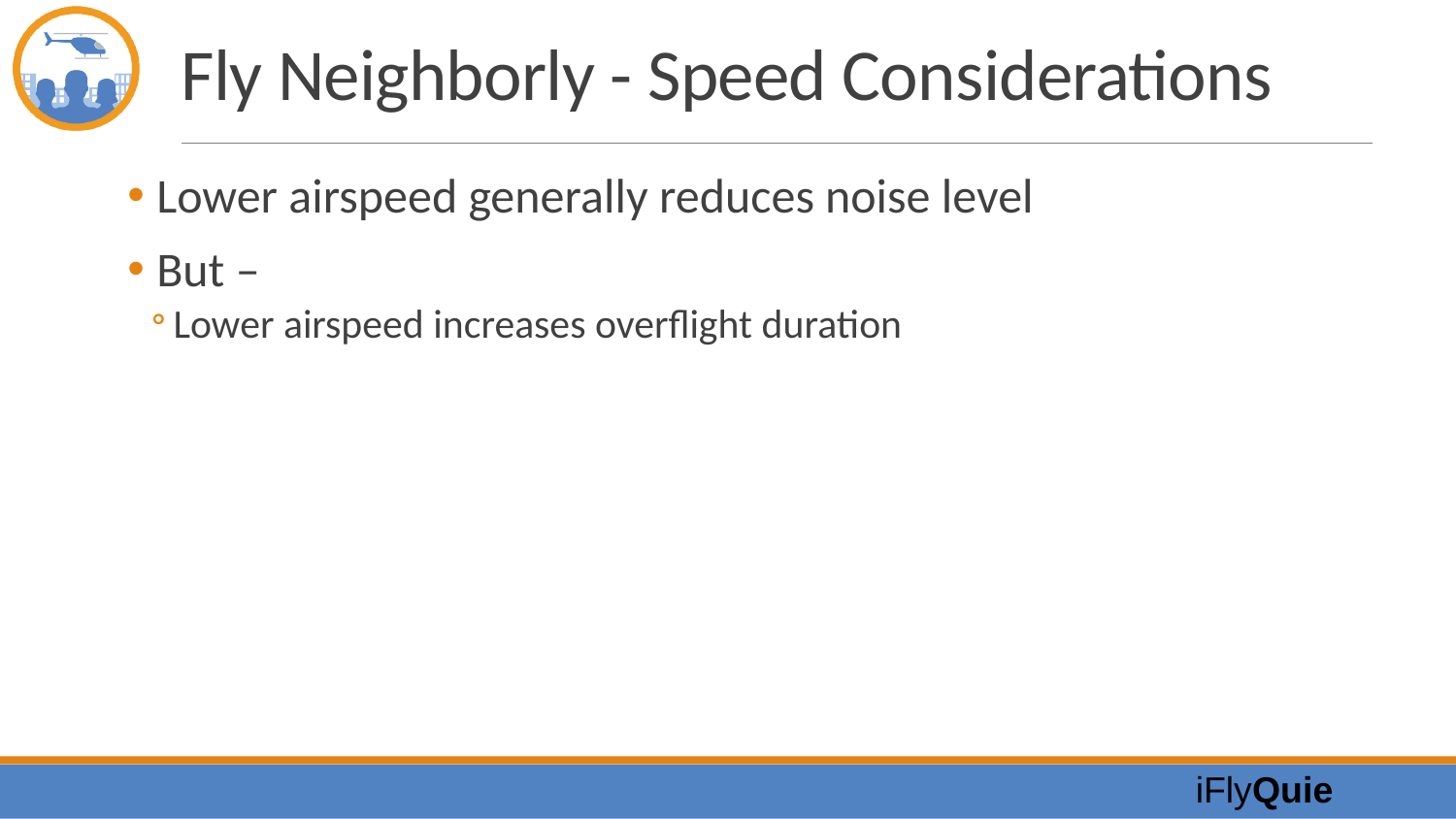

# Fly Neighborly - Speed Considerations
Lower airspeed generally reduces noise level
But –
Lower airspeed increases overflight duration